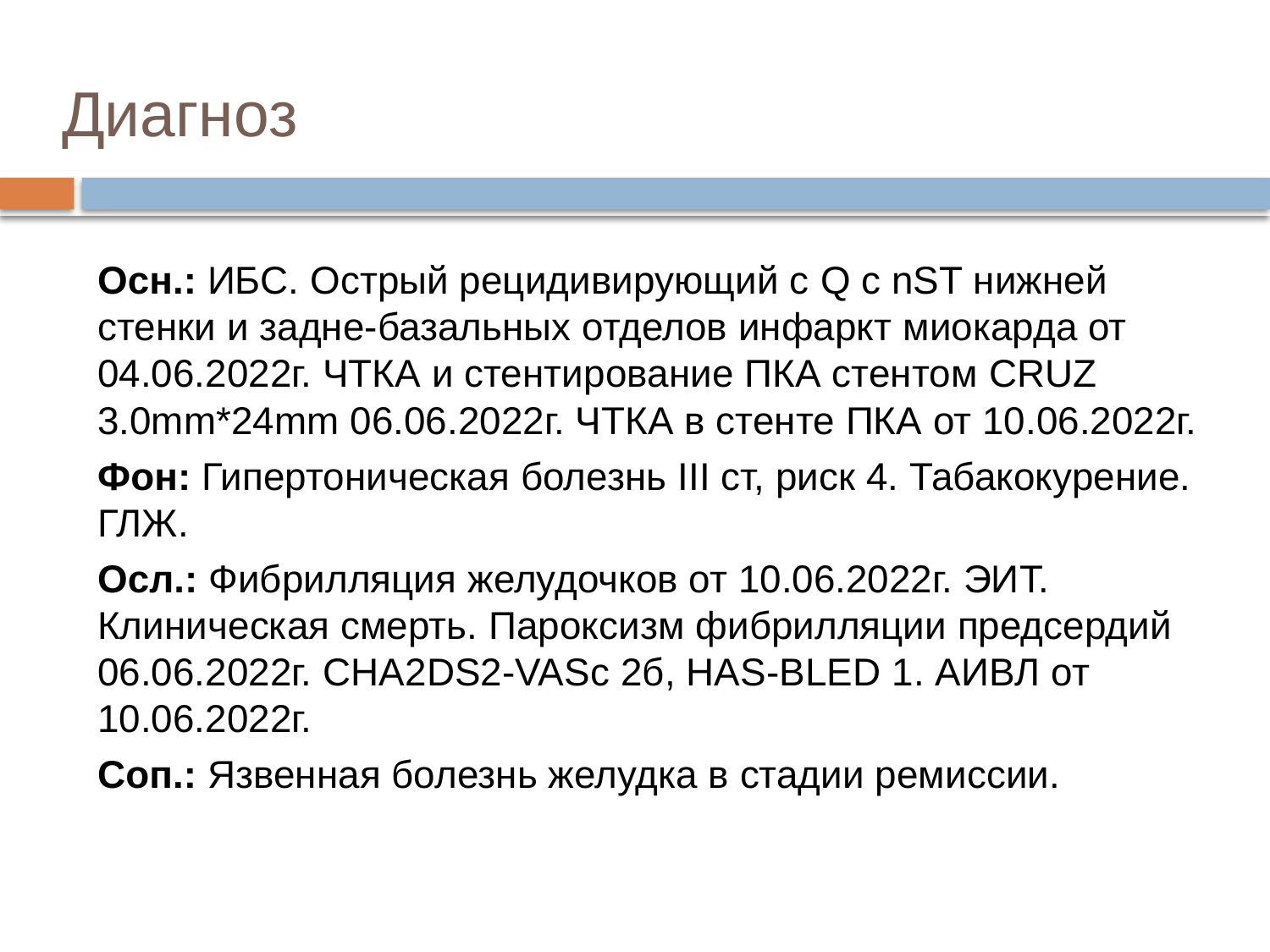

# Диагноз

Осн.: ИБС. Острый рецидивирующий с Q c nST нижней стенки и задне-базальных отделов инфаркт миокарда от 04.06.2022г. ЧТКА и стентирование ПКА стентом CRUZ 3.0mm*24mm 06.06.2022г. ЧТКА в стенте ПКА от 10.06.2022г.
Фон: Гипертоническая болезнь III ст, риск 4. Табакокурение. ГЛЖ.
Осл.: Фибрилляция желудочков от 10.06.2022г. ЭИТ. Клиническая смерть. Пароксизм фибрилляции предсердий 06.06.2022г. CHA2DS2-VASc 2б, HAS-BLED 1. АИВЛ от 10.06.2022г.
Соп.: Язвенная болезнь желудка в стадии ремиссии.